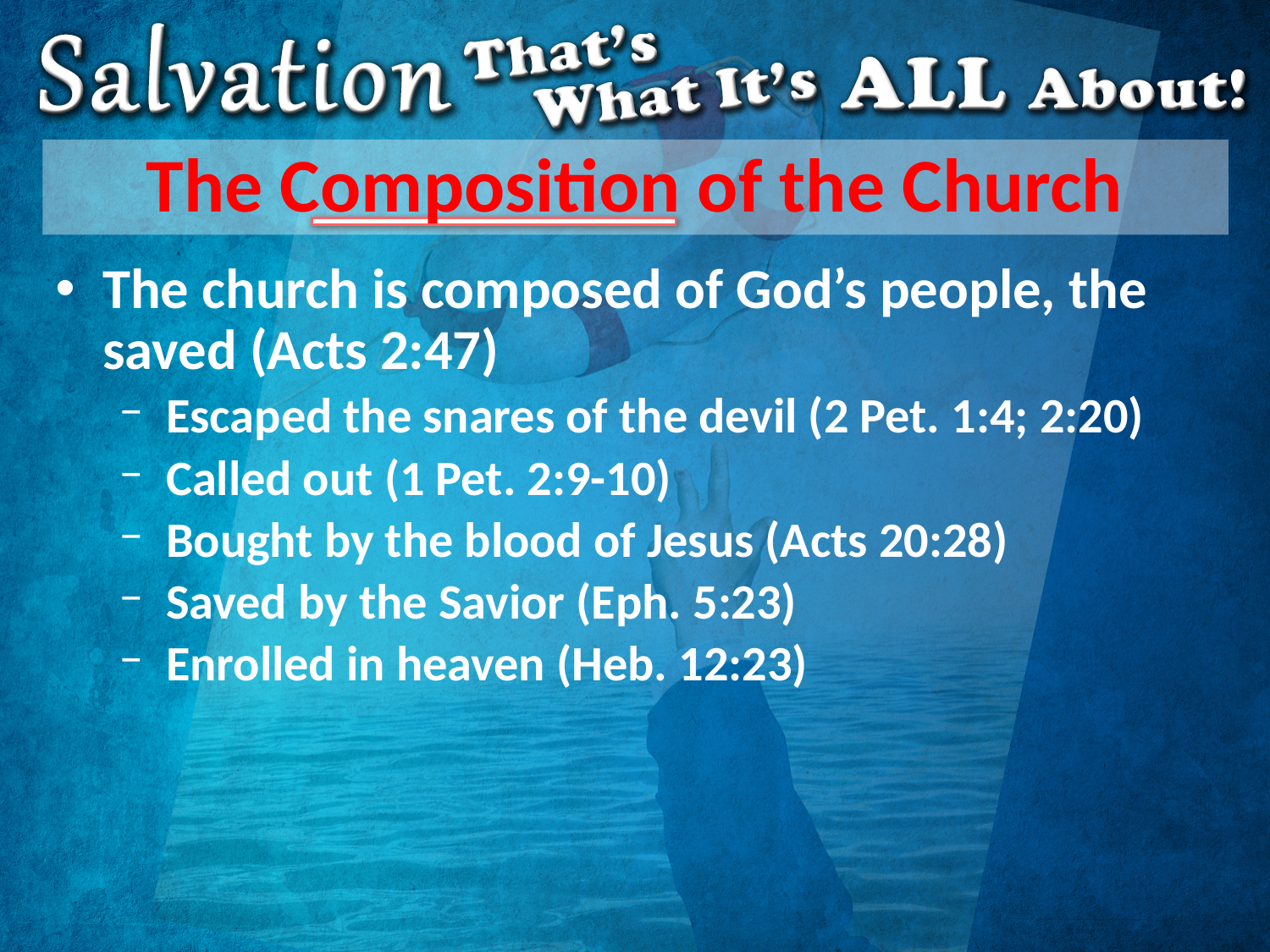

# The Composition of the Church

The church is composed of God’s people, the saved (Acts 2:47)
Escaped the snares of the devil (2 Pet. 1:4; 2:20)
Called out (1 Pet. 2:9-10)
Bought by the blood of Jesus (Acts 20:28)
Saved by the Savior (Eph. 5:23)
Enrolled in heaven (Heb. 12:23)